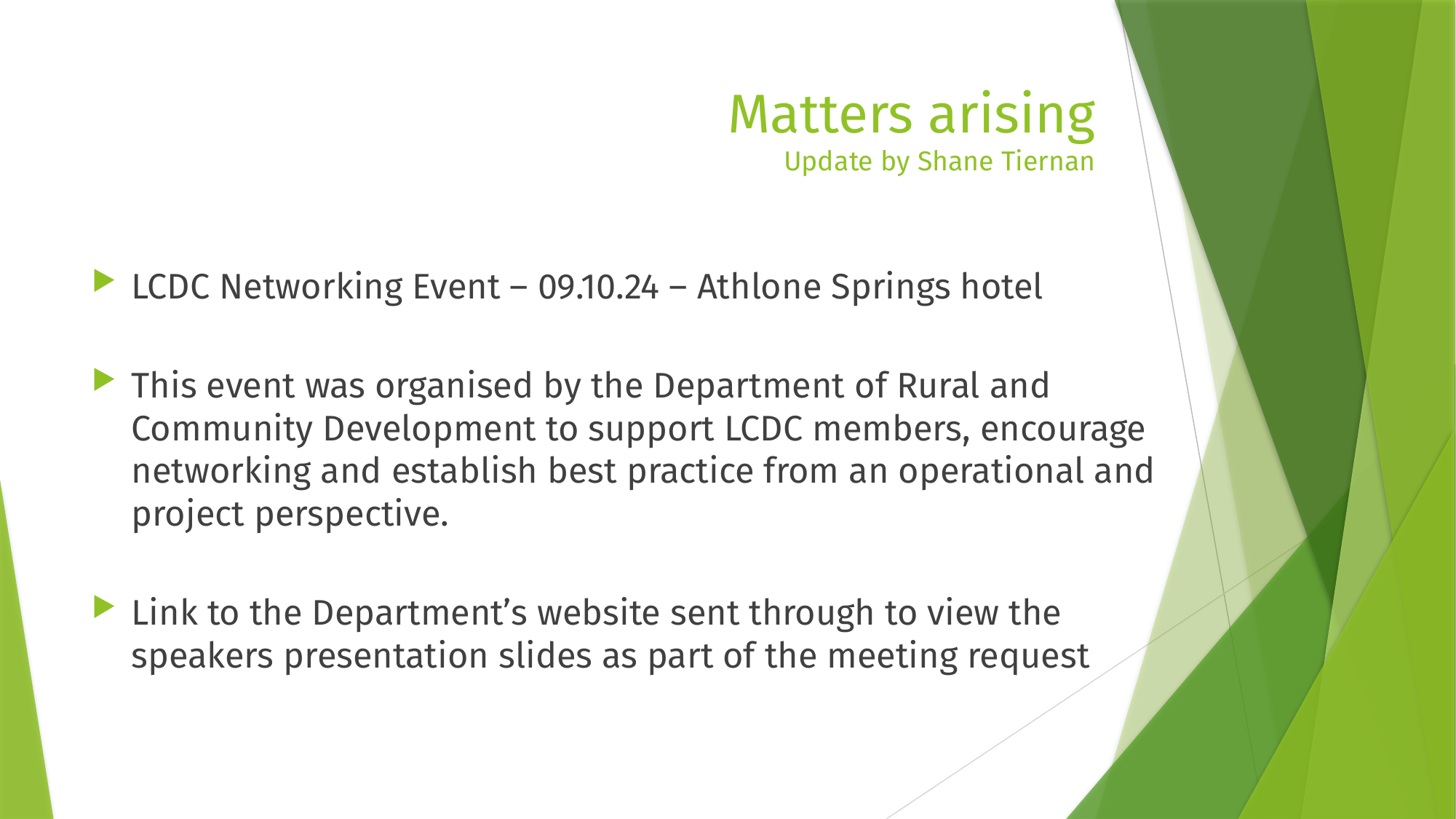

# Matters arising Update by Shane Tiernan

LCDC Networking Event – 09.10.24 – Athlone Springs hotel

This event was organised by the Department of Rural and Community Development to support LCDC members, encourage networking and establish best practice from an operational and project perspective.

Link to the Department’s website sent through to view the speakers presentation slides as part of the meeting request